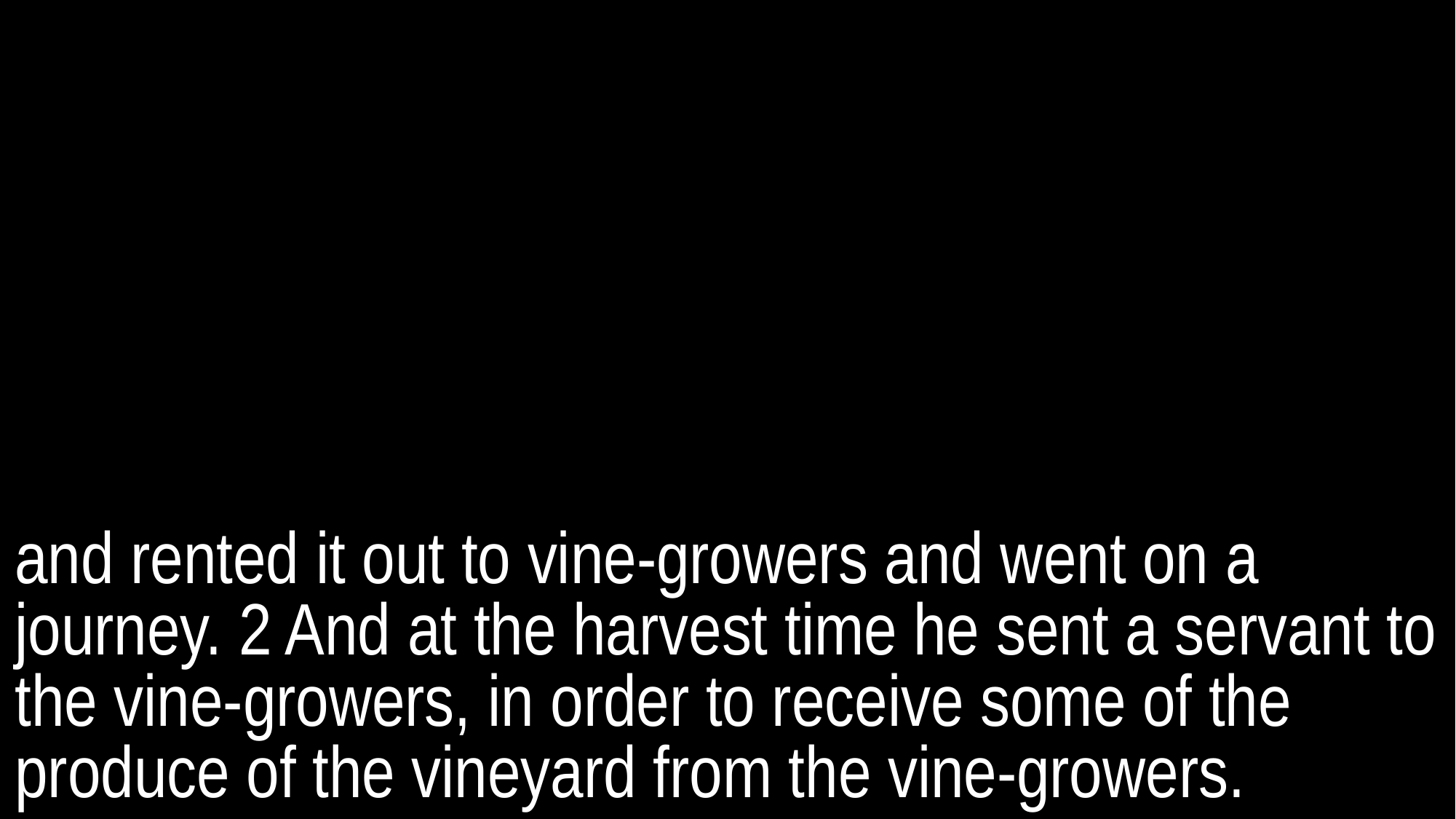

and rented it out to vine-growers and went on a journey. 2 And at the harvest time he sent a servant to the vine-growers, in order to receive some of the produce of the vineyard from the vine-growers.